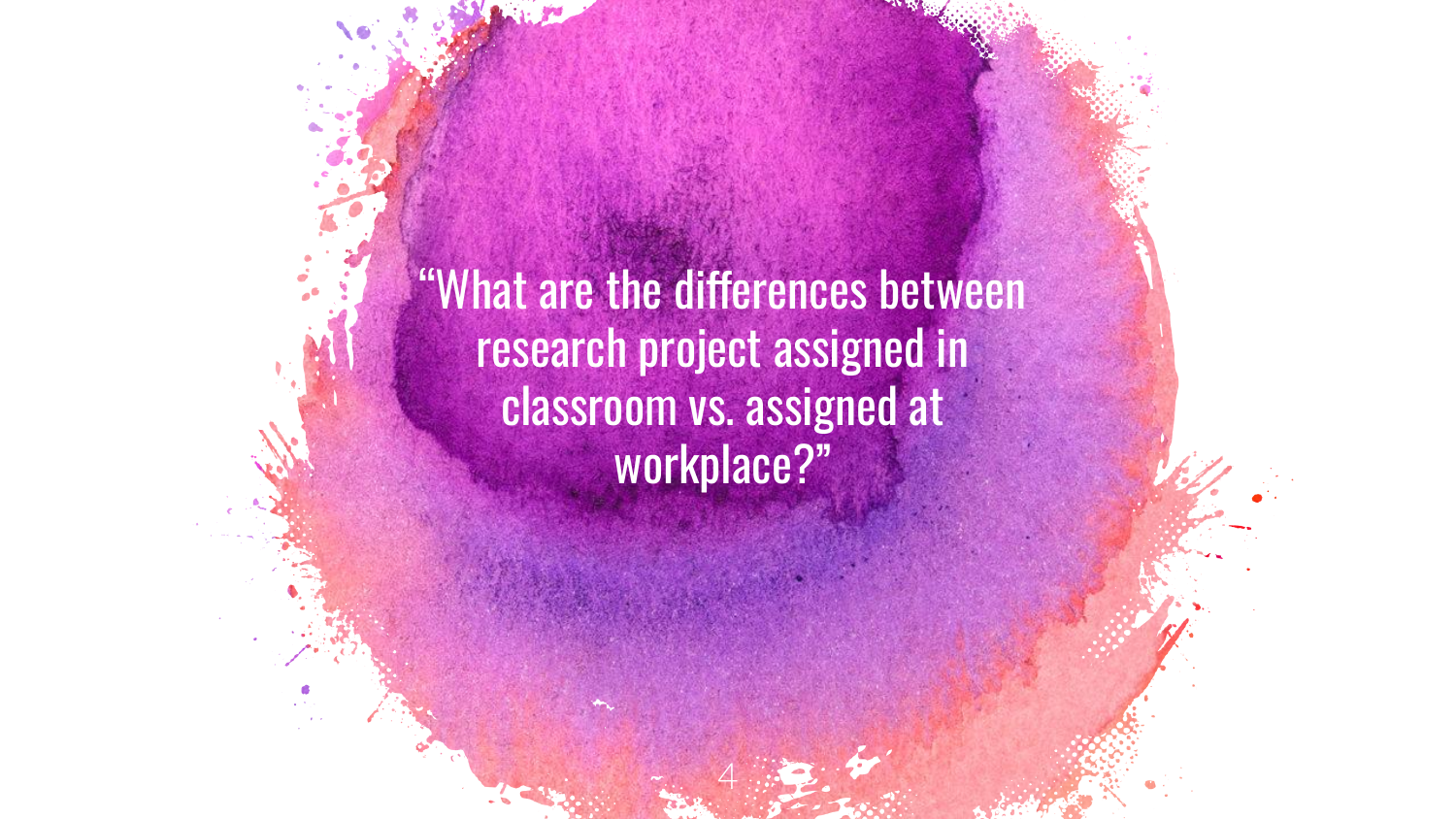

“What are the differences between research project assigned in classroom vs. assigned at workplace?”
4